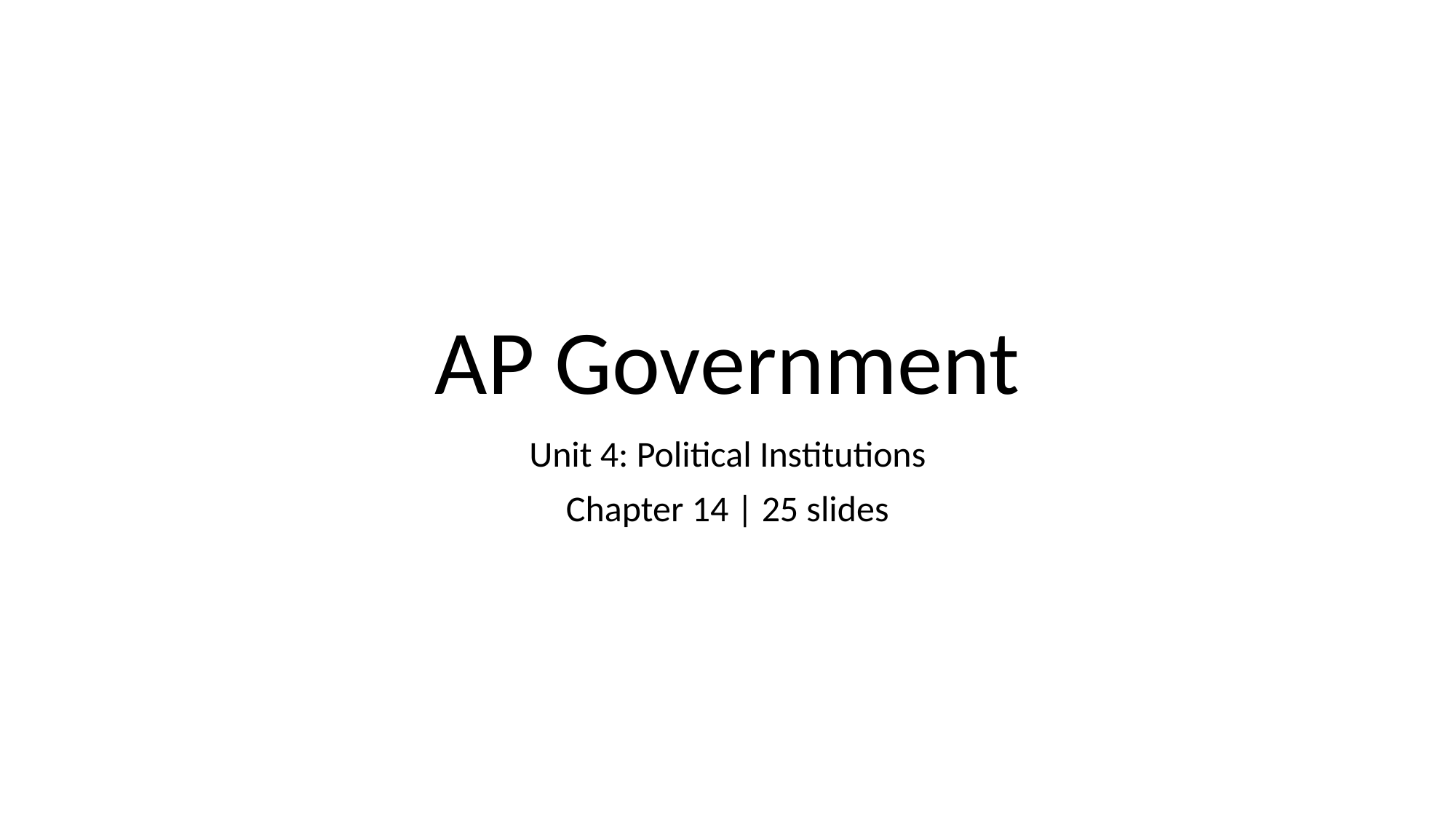

# AP Government
Unit 4: Political Institutions
Chapter 14 | 25 slides